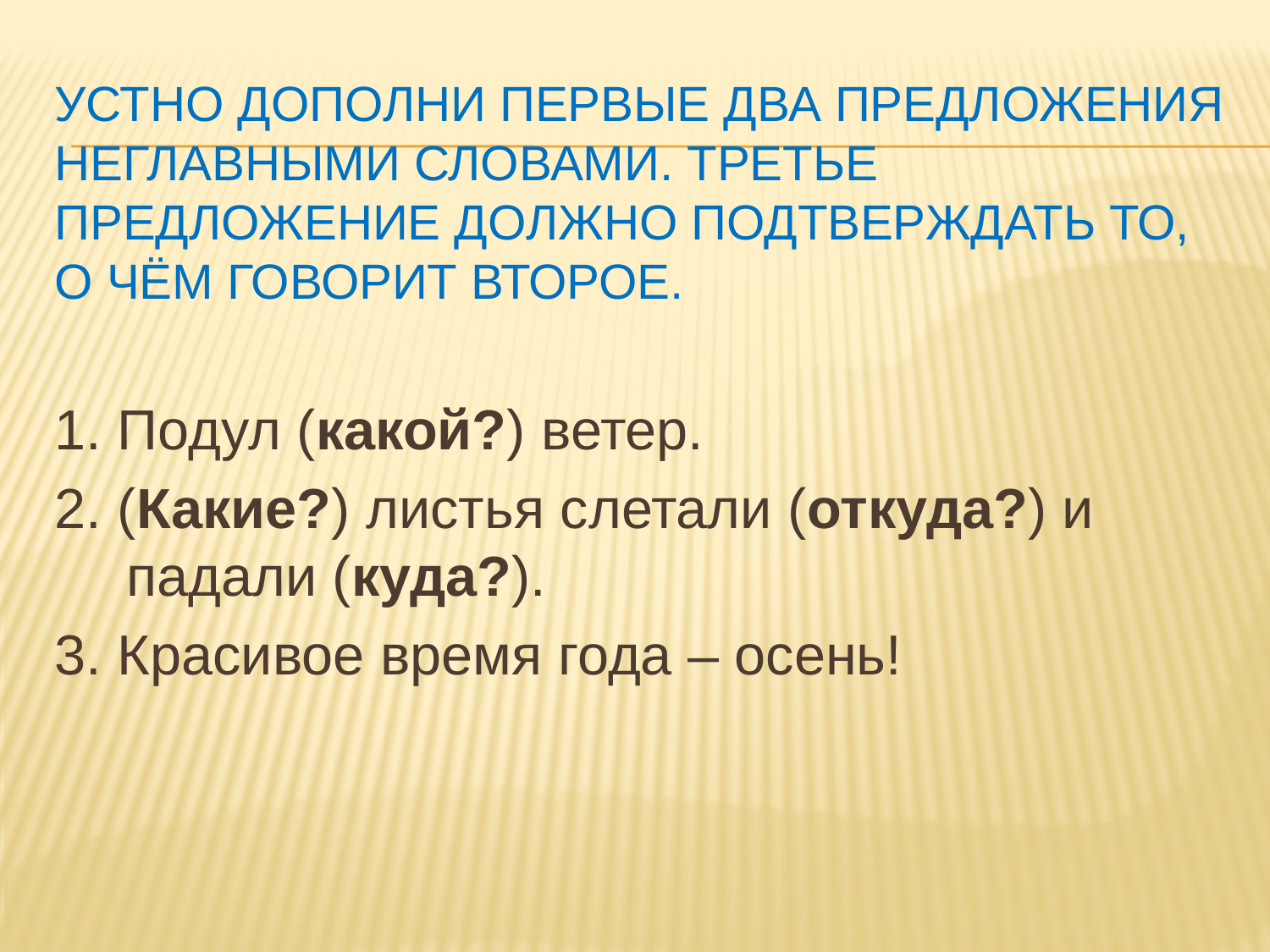

# Устно дополни первые два предложения неглавными словами. Третье предложение должно подтверждать то, о чём говорит второе.
1. Подул (какой?) ветер.
2. (Какие?) листья слетали (откуда?) и падали (куда?).
3. Красивое время года – осень!